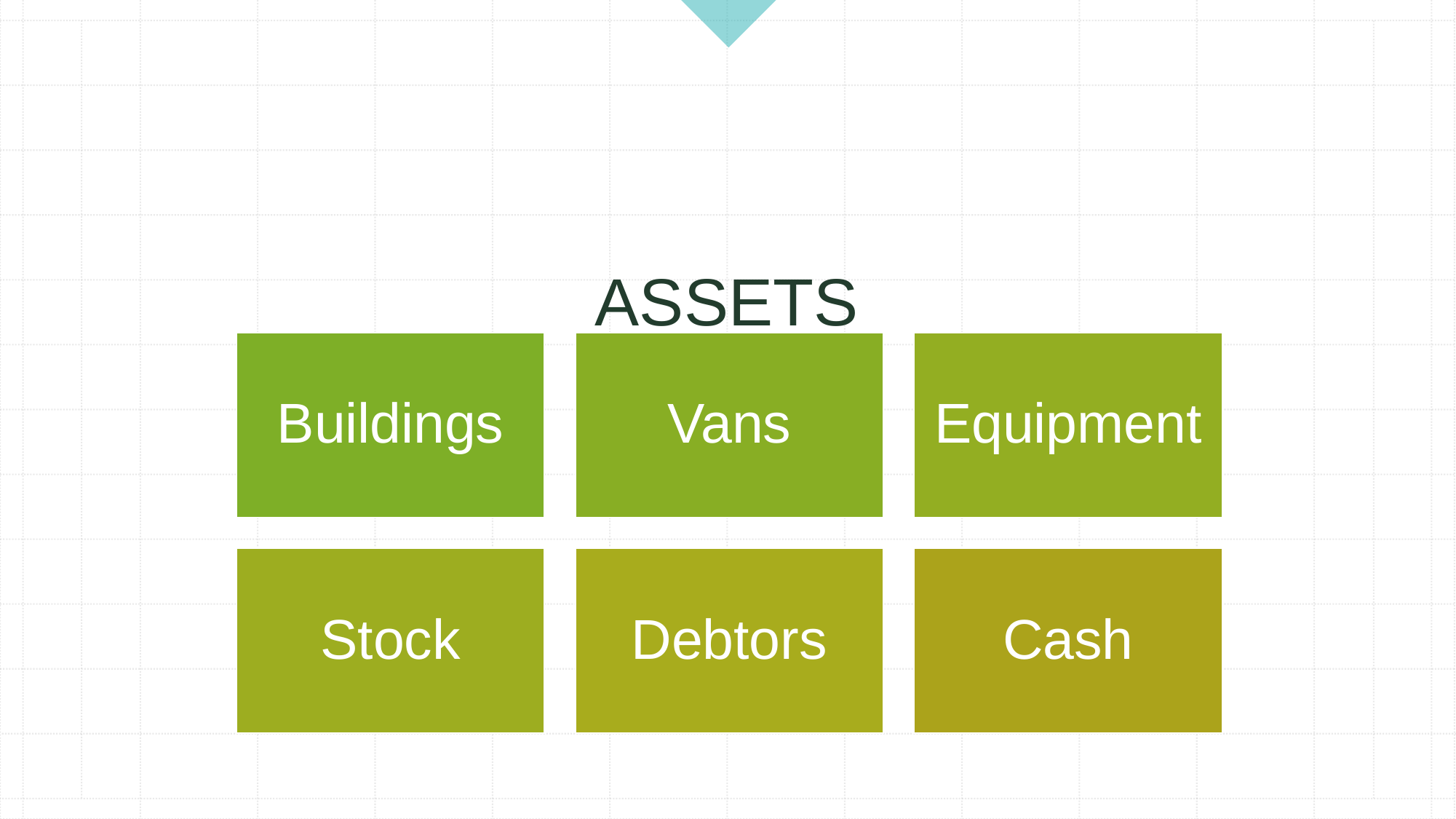

# ASSETS
Buildings
Vans
Equipment
Stock
Debtors
Cash